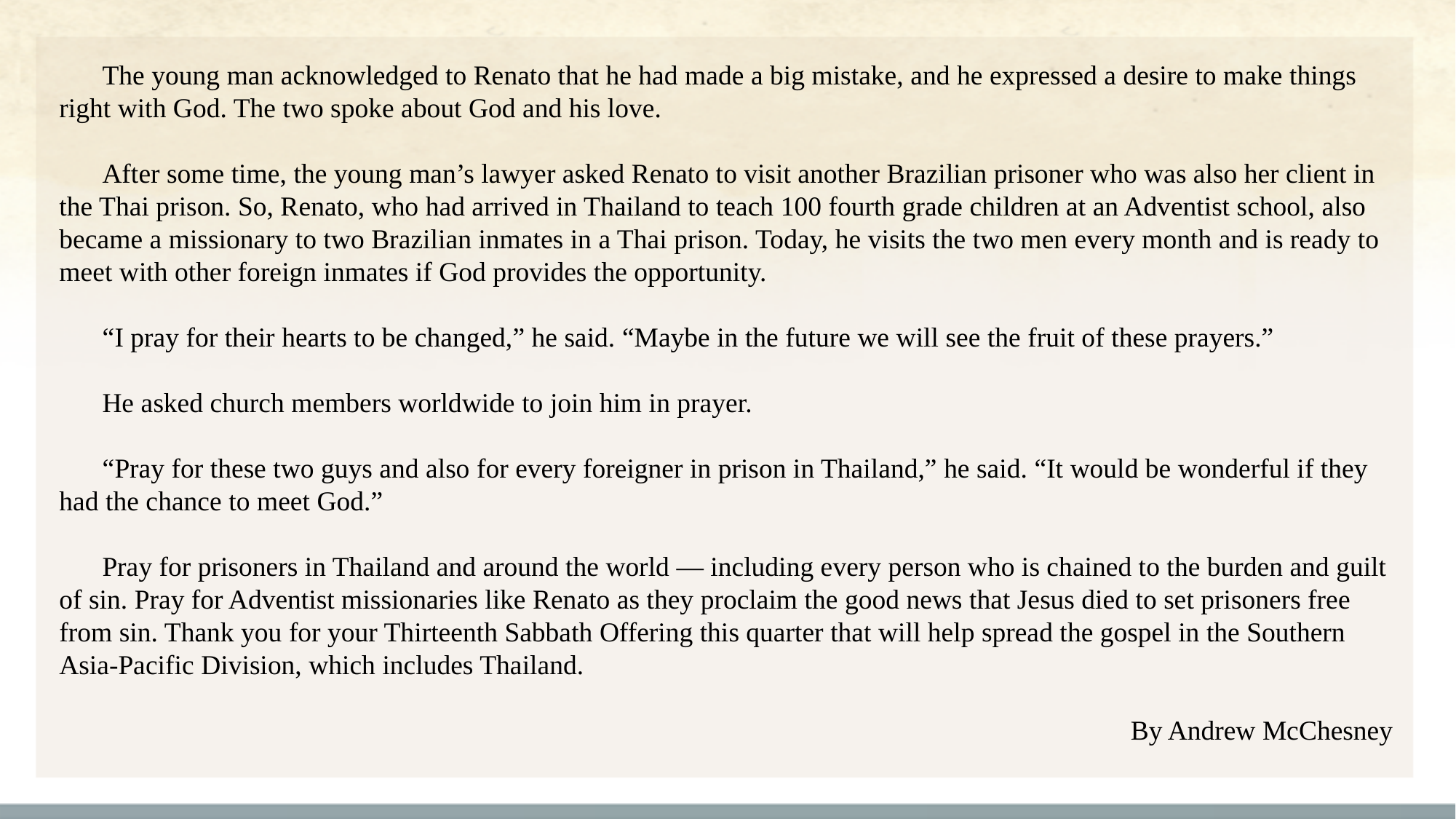

The young man acknowledged to Renato that he had made a big mistake, and he expressed a desire to make things right with God. The two spoke about God and his love.

After some time, the young man’s lawyer asked Renato to visit another Brazilian prisoner who was also her client in the Thai prison. So, Renato, who had arrived in Thailand to teach 100 fourth grade children at an Adventist school, also became a missionary to two Brazilian inmates in a Thai prison. Today, he visits the two men every month and is ready to meet with other foreign inmates if God provides the opportunity.

“I pray for their hearts to be changed,” he said. “Maybe in the future we will see the fruit of these prayers.”

He asked church members worldwide to join him in prayer.

“Pray for these two guys and also for every foreigner in prison in Thailand,” he said. “It would be wonderful if they had the chance to meet God.”

Pray for prisoners in Thailand and around the world — including every person who is chained to the burden and guilt of sin. Pray for Adventist missionaries like Renato as they proclaim the good news that Jesus died to set prisoners free from sin. Thank you for your Thirteenth Sabbath Offering this quarter that will help spread the gospel in the Southern Asia-Pacific Division, which includes Thailand.

By Andrew McChesney